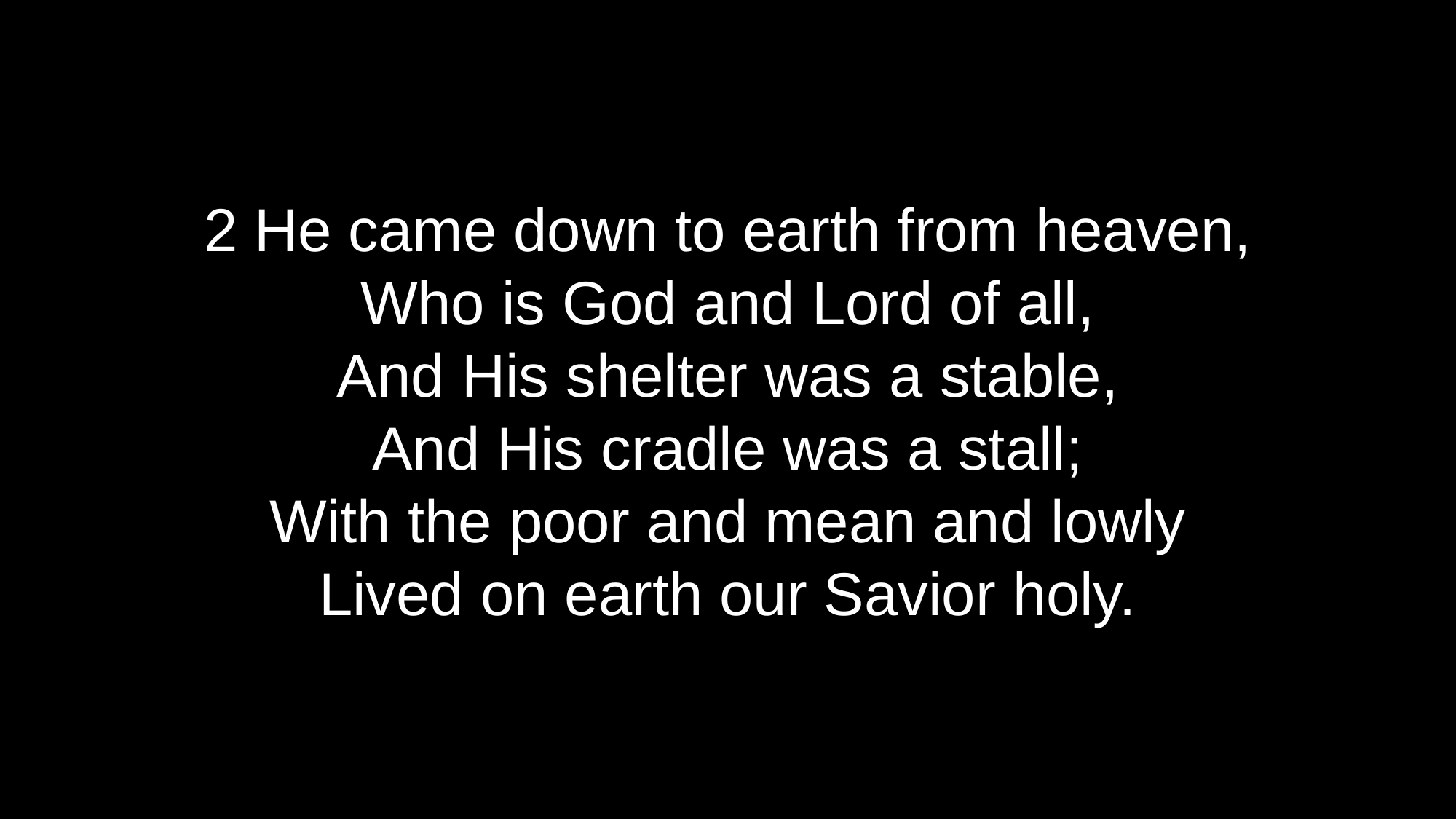

2 He came down to earth from heaven,
Who is God and Lord of all,
And His shelter was a stable,
And His cradle was a stall;
With the poor and mean and lowly
Lived on earth our Savior holy.